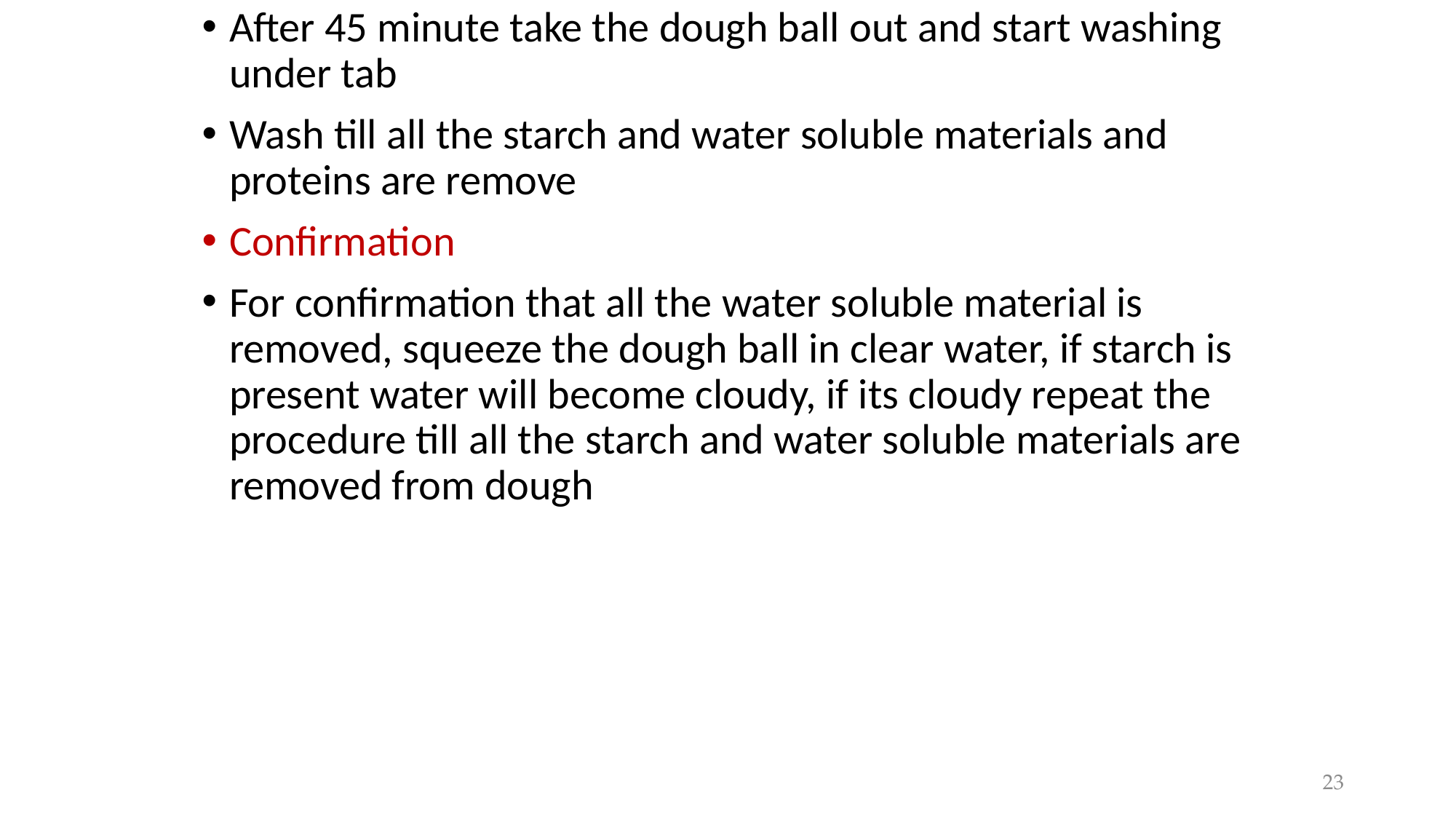

After 45 minute take the dough ball out and start washing under tab
Wash till all the starch and water soluble materials and proteins are remove
Confirmation
For confirmation that all the water soluble material is removed, squeeze the dough ball in clear water, if starch is present water will become cloudy, if its cloudy repeat the procedure till all the starch and water soluble materials are removed from dough

23